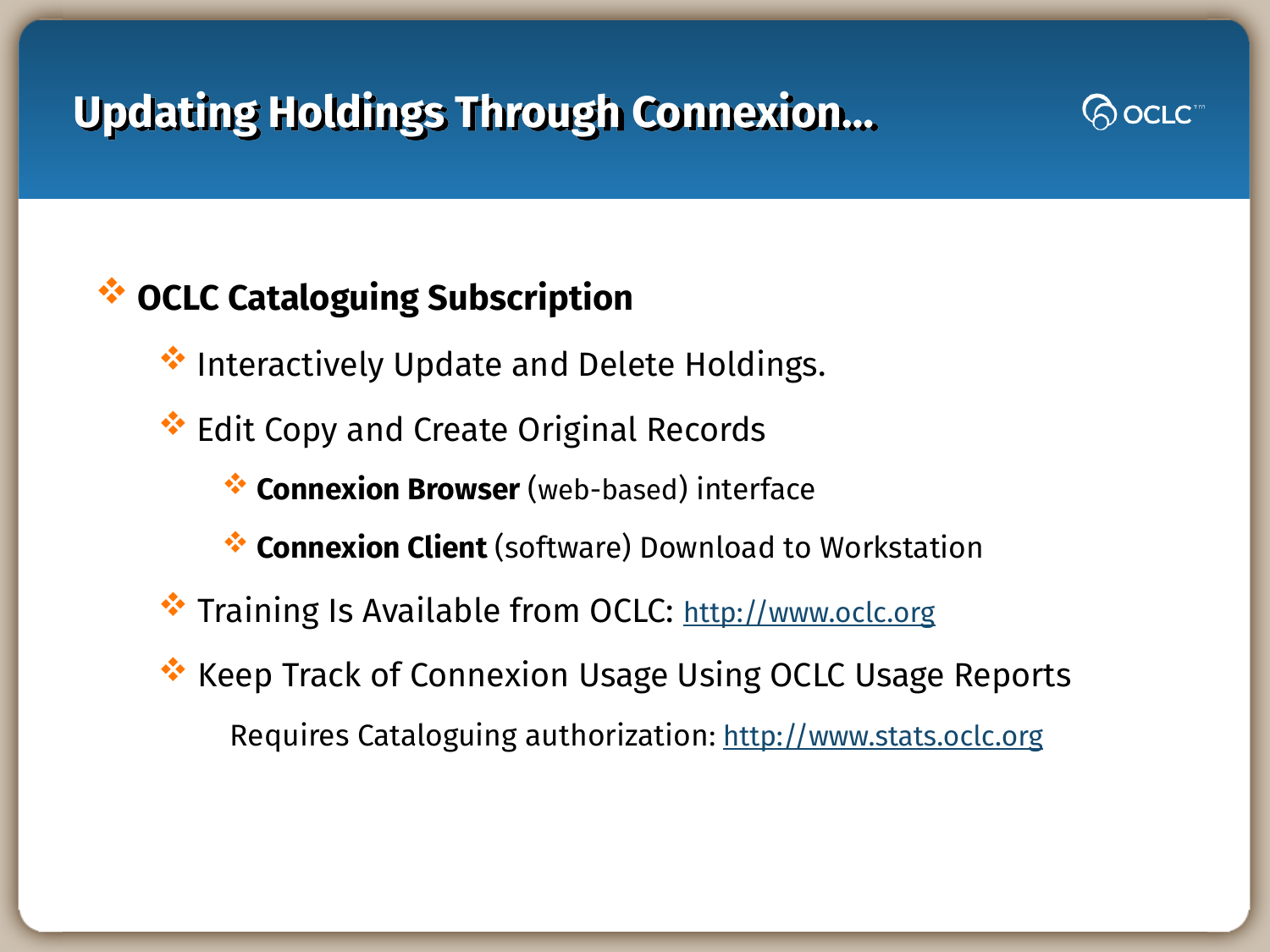

# Updating Holdings Through Connexion…
 OCLC Cataloguing Subscription
 Interactively Update and Delete Holdings.
 Edit Copy and Create Original Records
 Connexion Browser (web-based) interface
 Connexion Client (software) Download to Workstation
 Training Is Available from OCLC: http://www.oclc.org
 Keep Track of Connexion Usage Using OCLC Usage Reports
 Requires Cataloguing authorization: http://www.stats.oclc.org